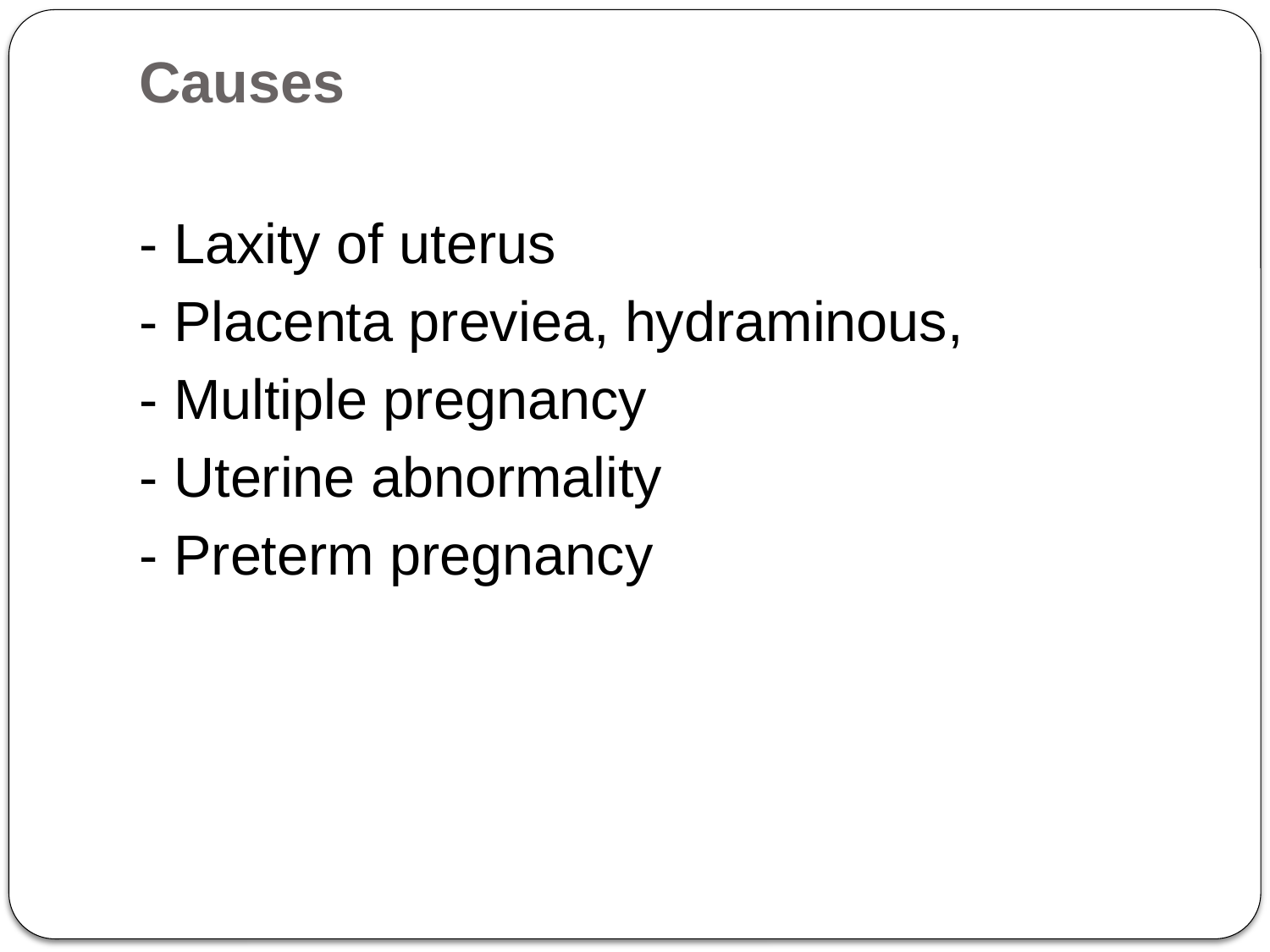

# Causes
- Laxity of uterus
- Placenta previea, hydraminous,
- Multiple pregnancy
- Uterine abnormality
- Preterm pregnancy